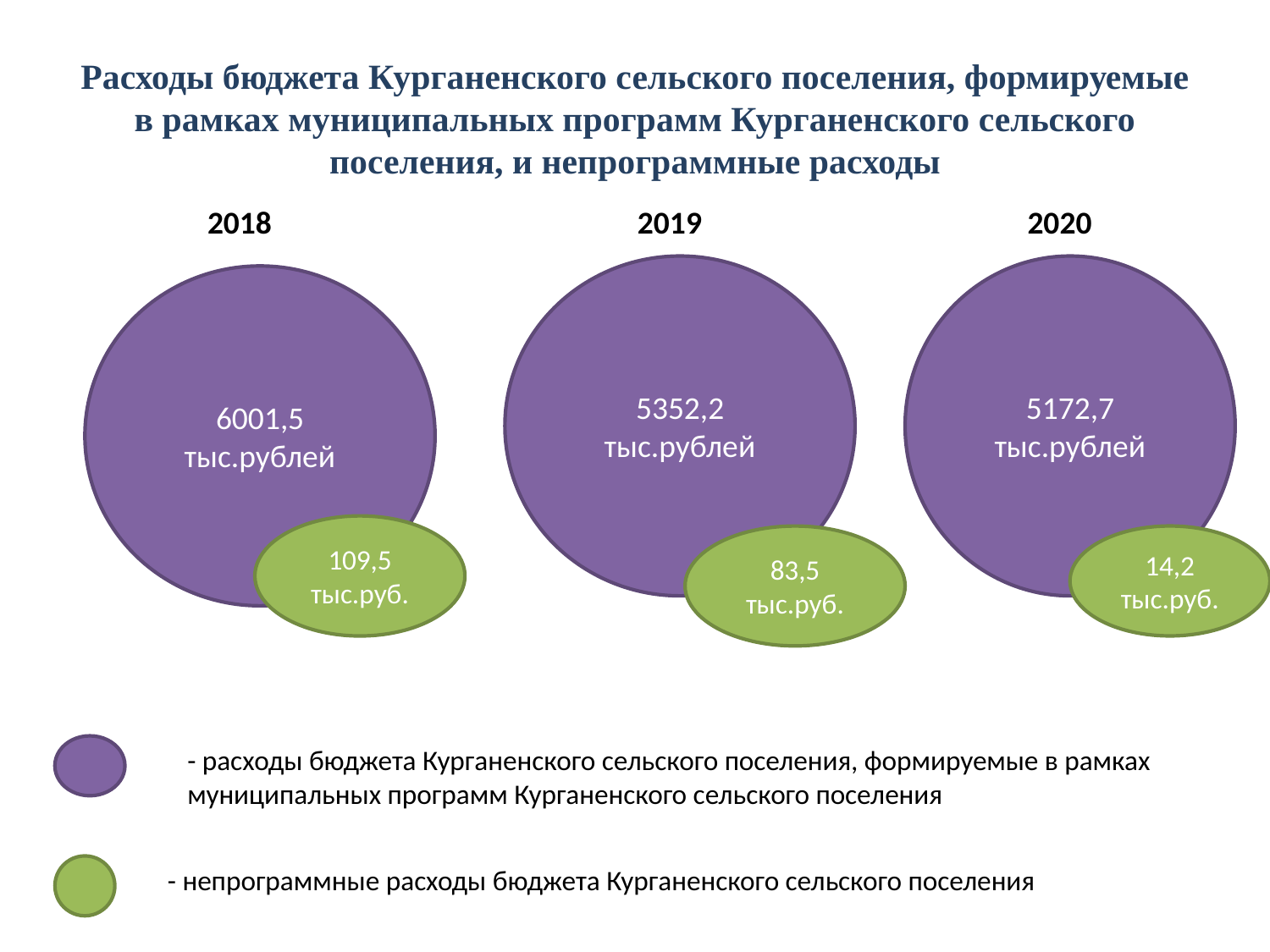

# Расходы бюджета Курганенского сельского поселения, формируемые в рамках муниципальных программ Курганенского сельского поселения, и непрограммные расходы
2018
2019

2020
5352,2
тыс.рублей
5172,7
тыс.рублей
6001,5
тыс.рублей
109,5 тыс.руб.
83,5
тыс.руб.
14,2 тыс.руб.

- расходы бюджета Курганенского сельского поселения, формируемые в рамках муниципальных программ Курганенского сельского поселения

- непрограммные расходы бюджета Курганенского сельского поселения